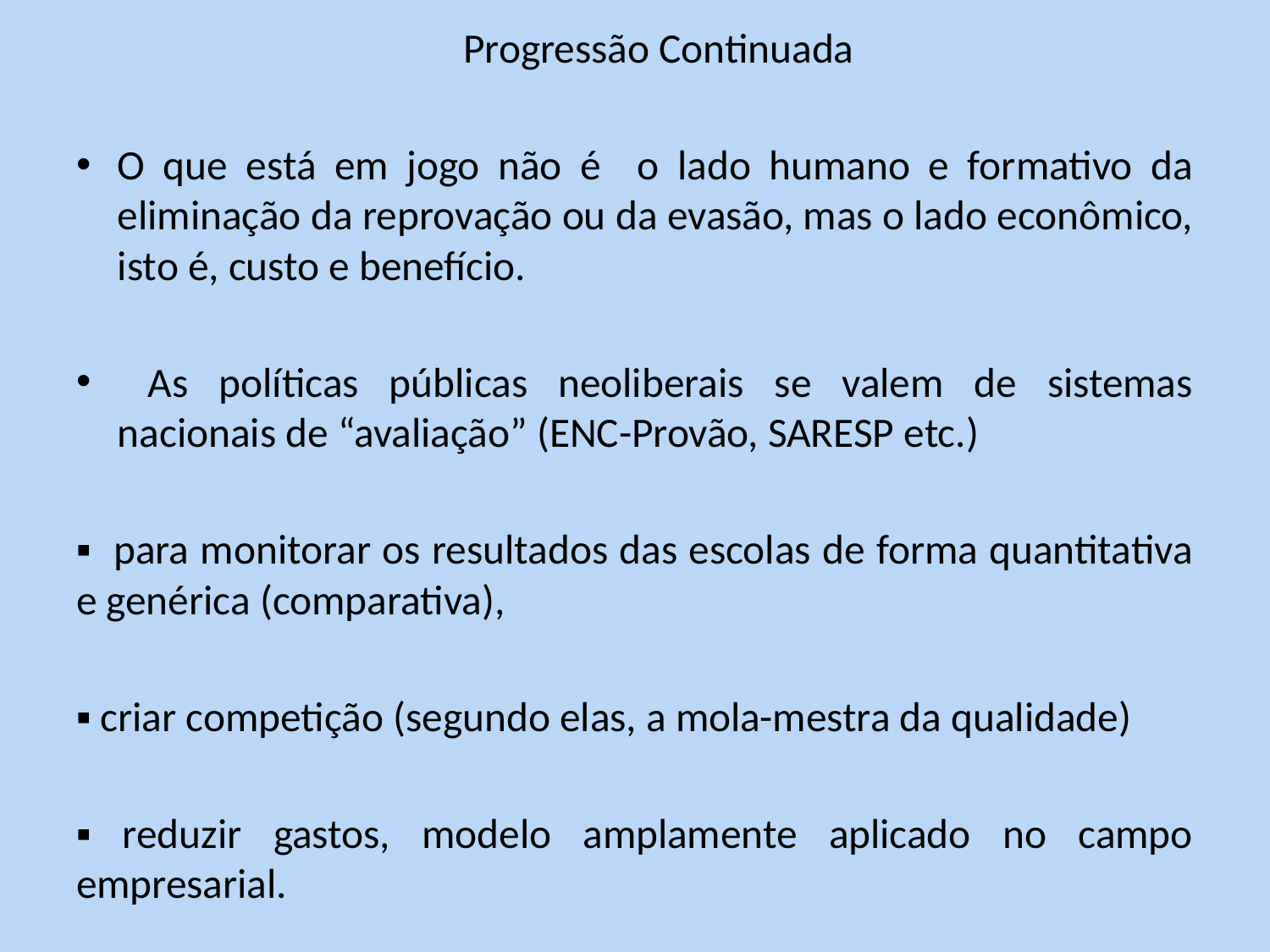

Progressão Continuada

O que está em jogo não é  o lado humano e formativo da eliminação da reprovação ou da evasão, mas o lado econômico, isto é, custo e benefício.

 As políticas públicas neoliberais se valem de sistemas nacionais de “avaliação” (ENC-Provão, SARESP etc.)

▪  para monitorar os resultados das escolas de forma quantitativa e genérica (comparativa),

▪ criar competição (segundo elas, a mola-mestra da qualidade)

▪ reduzir gastos, modelo amplamente aplicado no campo empresarial.